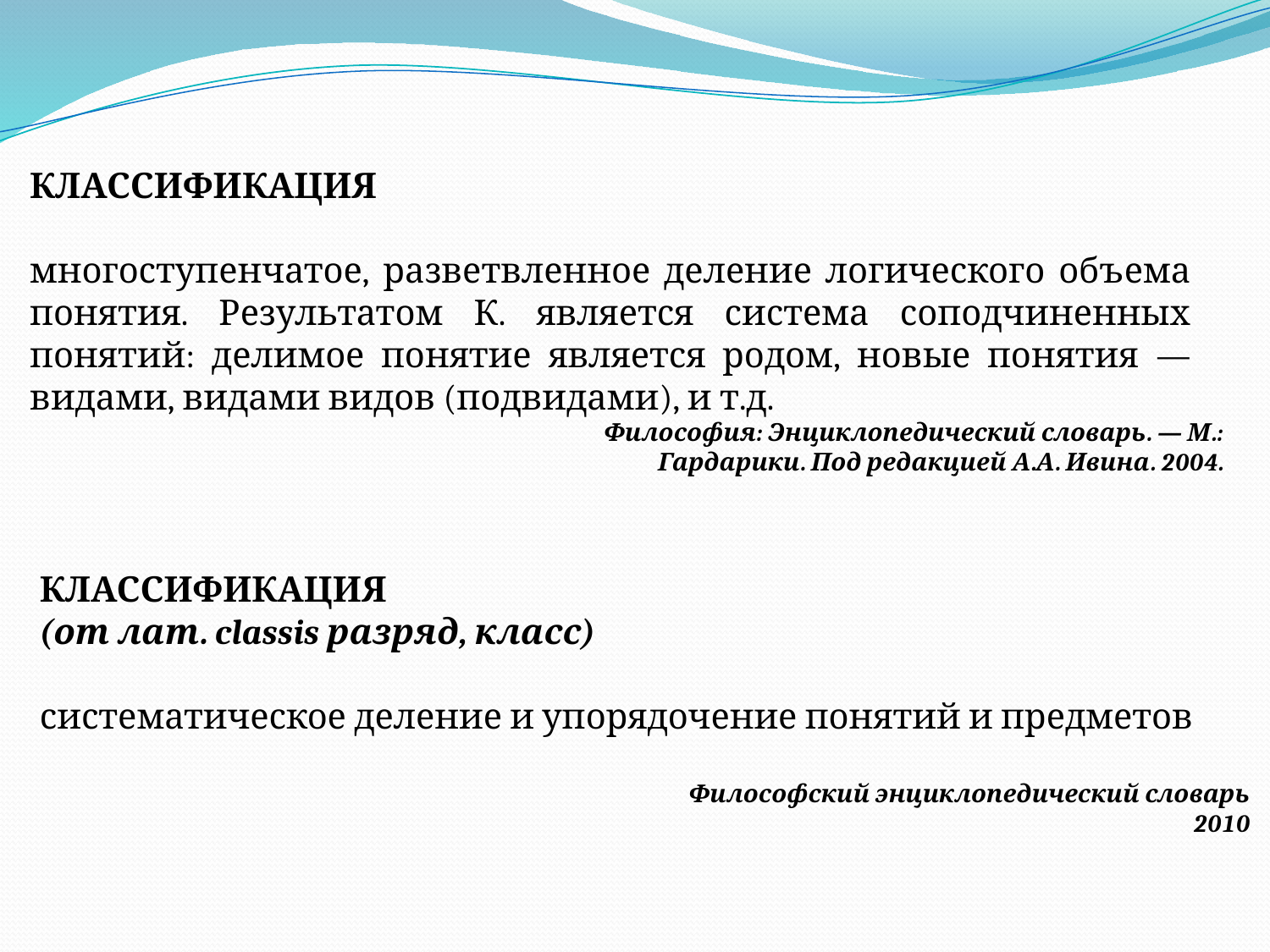

КЛАССИФИКАЦИЯ

многоступенчатое, разветвленное деление логического объема понятия. Результатом К. является система соподчиненных понятий: делимое понятие является родом, новые понятия — видами, видами видов (подвидами), и т.д.

Философия: Энциклопедический словарь. — М.: Гардарики. Под редакцией А.А. Ивина. 2004.

КЛАССИФИКАЦИЯ
(от лат. classis разряд, класс)
систематическое деление и упорядочение понятий и предметов

Философский энциклопедический словарь
 2010